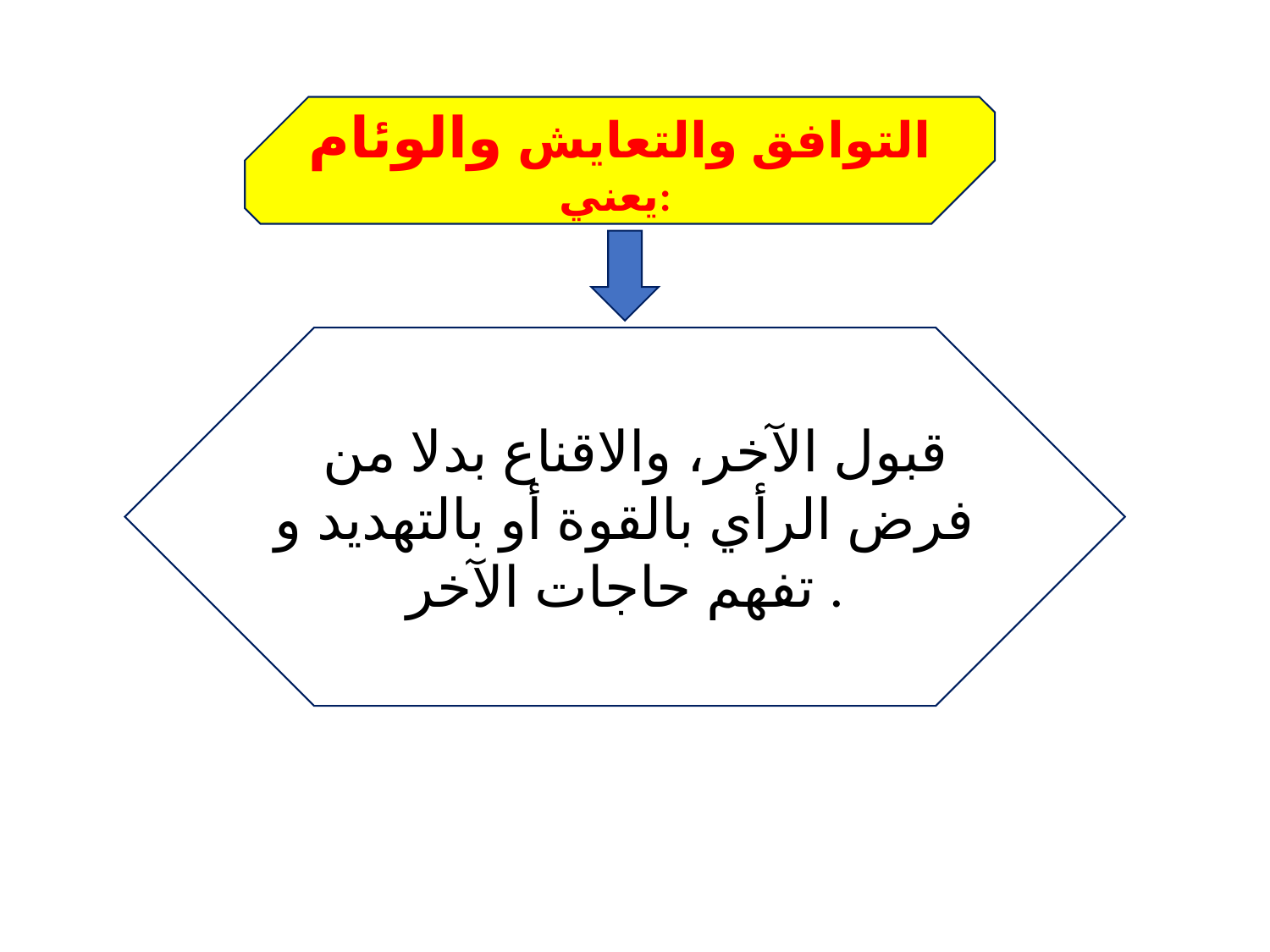

التوافق والتعايش والوئام يعني:

  قبول الآخر، والاقناع بدلا من فرض الرأي بالقوة أو بالتهديد و تفهم حاجات الآخر .